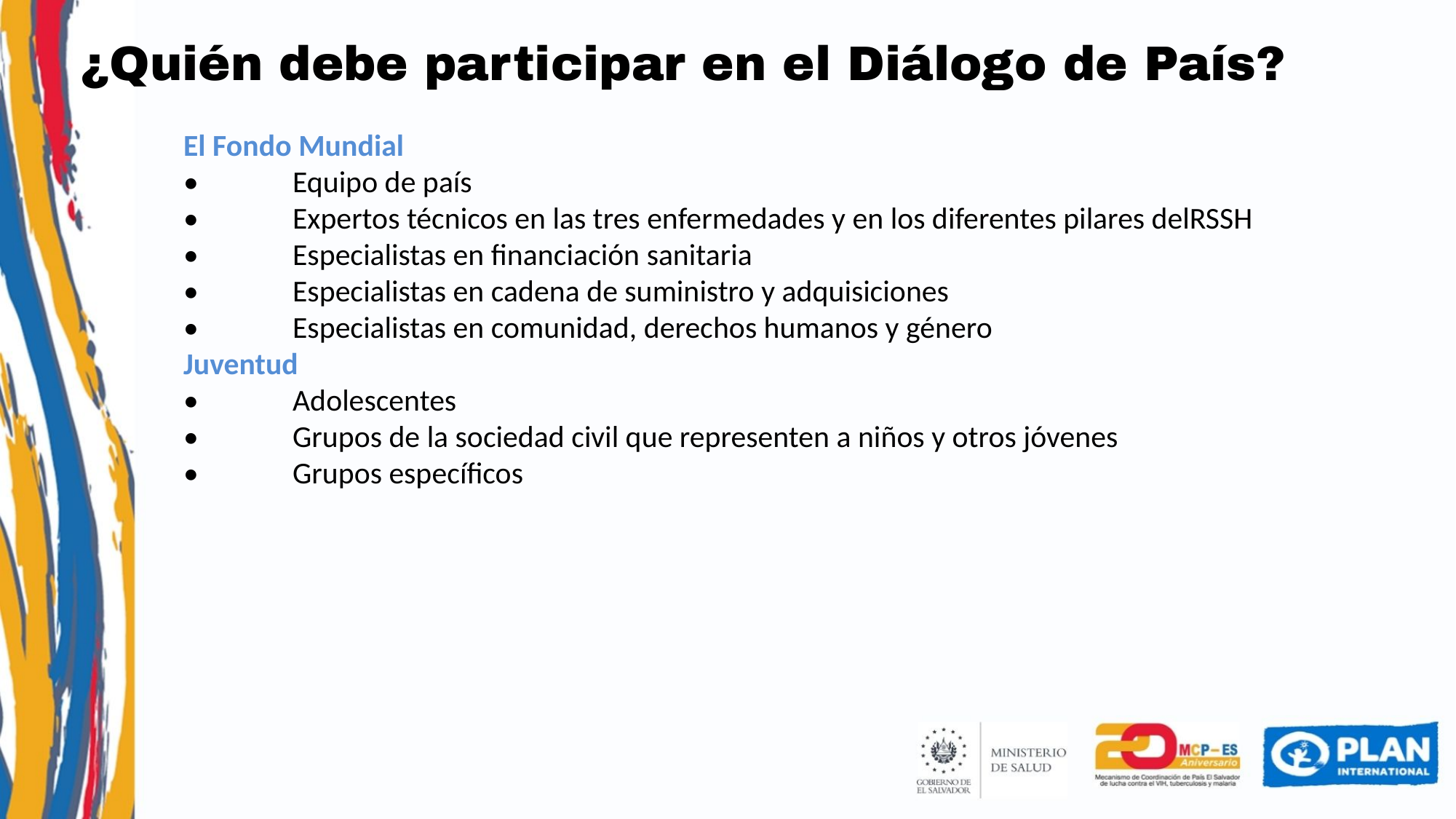

¿Quién debe participar en el Diálogo de País?
El Fondo Mundial
•	Equipo de país
•	Expertos técnicos en las tres enfermedades y en los diferentes pilares delRSSH
•	Especialistas en financiación sanitaria
•	Especialistas en cadena de suministro y adquisiciones
•	Especialistas en comunidad, derechos humanos y género
Juventud
•	Adolescentes
•	Grupos de la sociedad civil que representen a niños y otros jóvenes
•	Grupos específicos